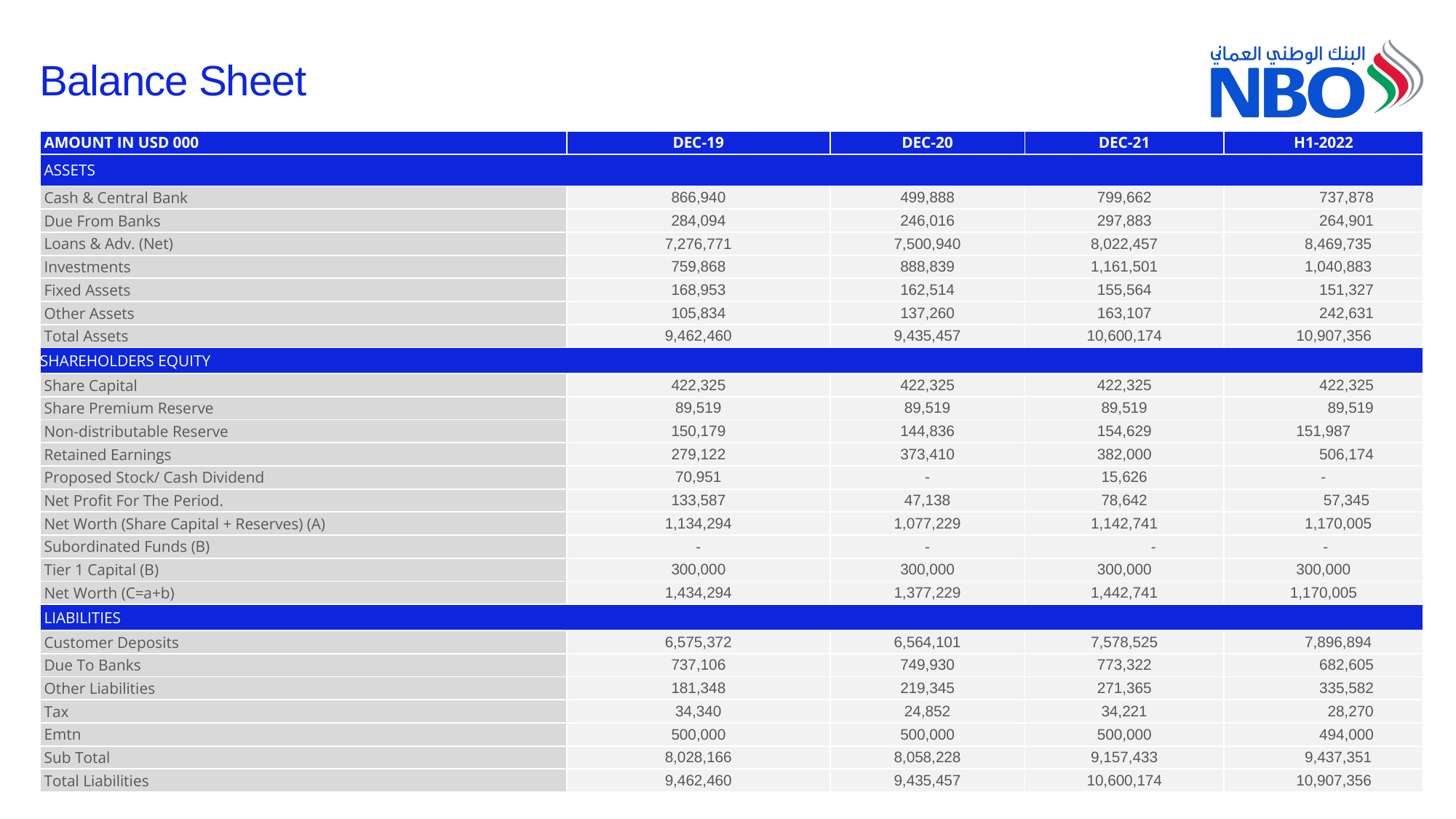

# Balance Sheet
| AMOUNT IN USD 000 | DEC-19 | DEC-20 | DEC-21 | H1-2022 |
| --- | --- | --- | --- | --- |
| ASSETS |  |  |  |  |
| Cash & Central Bank | 866,940 | 499,888 | 799,662 | 737,878 |
| Due From Banks | 284,094 | 246,016 | 297,883 | 264,901 |
| Loans & Adv. (Net) | 7,276,771 | 7,500,940 | 8,022,457 | 8,469,735 |
| Investments | 759,868 | 888,839 | 1,161,501 | 1,040,883 |
| Fixed Assets | 168,953 | 162,514 | 155,564 | 151,327 |
| Other Assets | 105,834 | 137,260 | 163,107 | 242,631 |
| Total Assets | 9,462,460 | 9,435,457 | 10,600,174 | 10,907,356 |
| SHAREHOLDERS EQUITY |  |  |  |  |
| Share Capital | 422,325 | 422,325 | 422,325 | 422,325 |
| Share Premium Reserve | 89,519 | 89,519 | 89,519 | 89,519 |
| Non-distributable Reserve | 150,179 | 144,836 | 154,629 | 151,987 |
| Retained Earnings | 279,122 | 373,410 | 382,000 | 506,174 |
| Proposed Stock/ Cash Dividend | 70,951 | - | 15,626 | - |
| Net Profit For The Period. | 133,587 | 47,138 | 78,642 | 57,345 |
| Net Worth (Share Capital + Reserves) (A) | 1,134,294 | 1,077,229 | 1,142,741 | 1,170,005 |
| Subordinated Funds (B) | - | - | - | - |
| Tier 1 Capital (B) | 300,000 | 300,000 | 300,000 | 300,000 |
| Net Worth (C=a+b) | 1,434,294 | 1,377,229 | 1,442,741 | 1,170,005 |
| LIABILITIES |  |  |  |  |
| Customer Deposits | 6,575,372 | 6,564,101 | 7,578,525 | 7,896,894 |
| Due To Banks | 737,106 | 749,930 | 773,322 | 682,605 |
| Other Liabilities | 181,348 | 219,345 | 271,365 | 335,582 |
| Tax | 34,340 | 24,852 | 34,221 | 28,270 |
| Emtn | 500,000 | 500,000 | 500,000 | 494,000 |
| Sub Total | 8,028,166 | 8,058,228 | 9,157,433 | 9,437,351 |
| Total Liabilities | 9,462,460 | 9,435,457 | 10,600,174 | 10,907,356 |